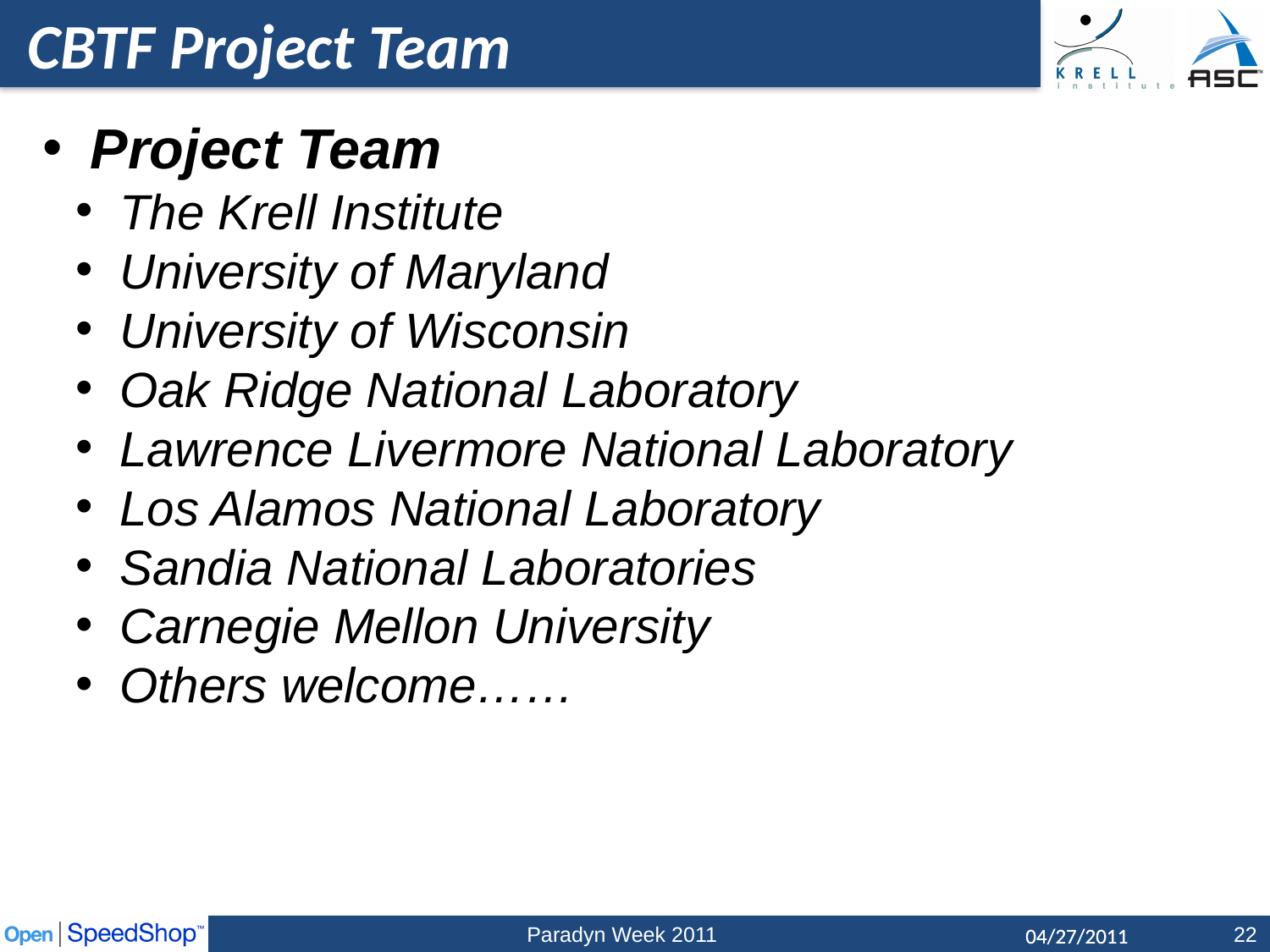

# CBTF Project Team
Project Team
 The Krell Institute
 University of Maryland
 University of Wisconsin
 Oak Ridge National Laboratory
 Lawrence Livermore National Laboratory
 Los Alamos National Laboratory
 Sandia National Laboratories
 Carnegie Mellon University
 Others welcome……

Paradyn Week 2011
22